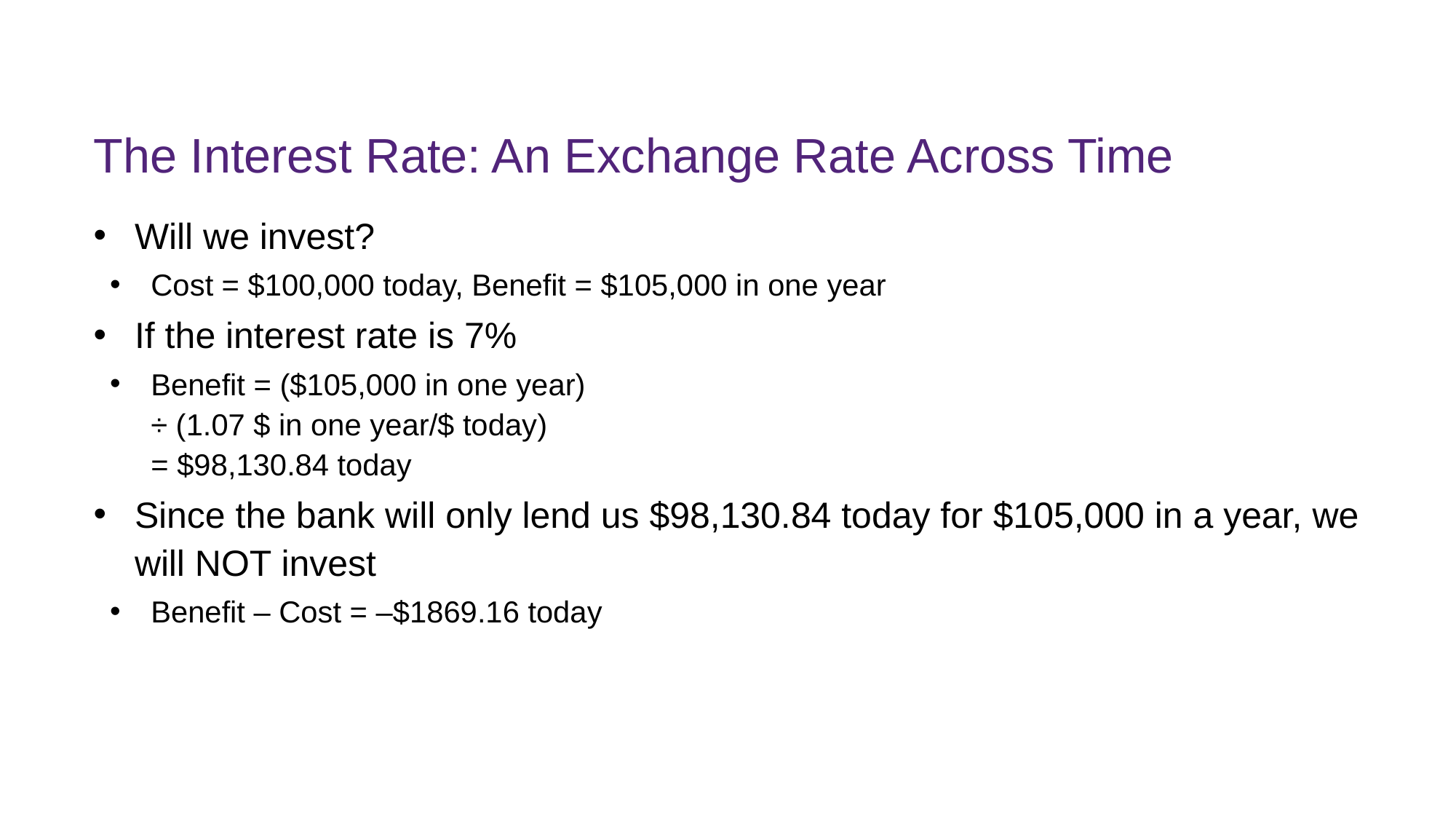

# The Interest Rate: An Exchange Rate Across Time
Will we invest?
Cost = $100,000 today, Benefit = $105,000 in one year
If the interest rate is 7%
Benefit = ($105,000 in one year)
÷ (1.07 $ in one year/$ today)
= $98,130.84 today
Since the bank will only lend us $98,130.84 today for $105,000 in a year, we will NOT invest
Benefit – Cost = –$1869.16 today
FINM7409